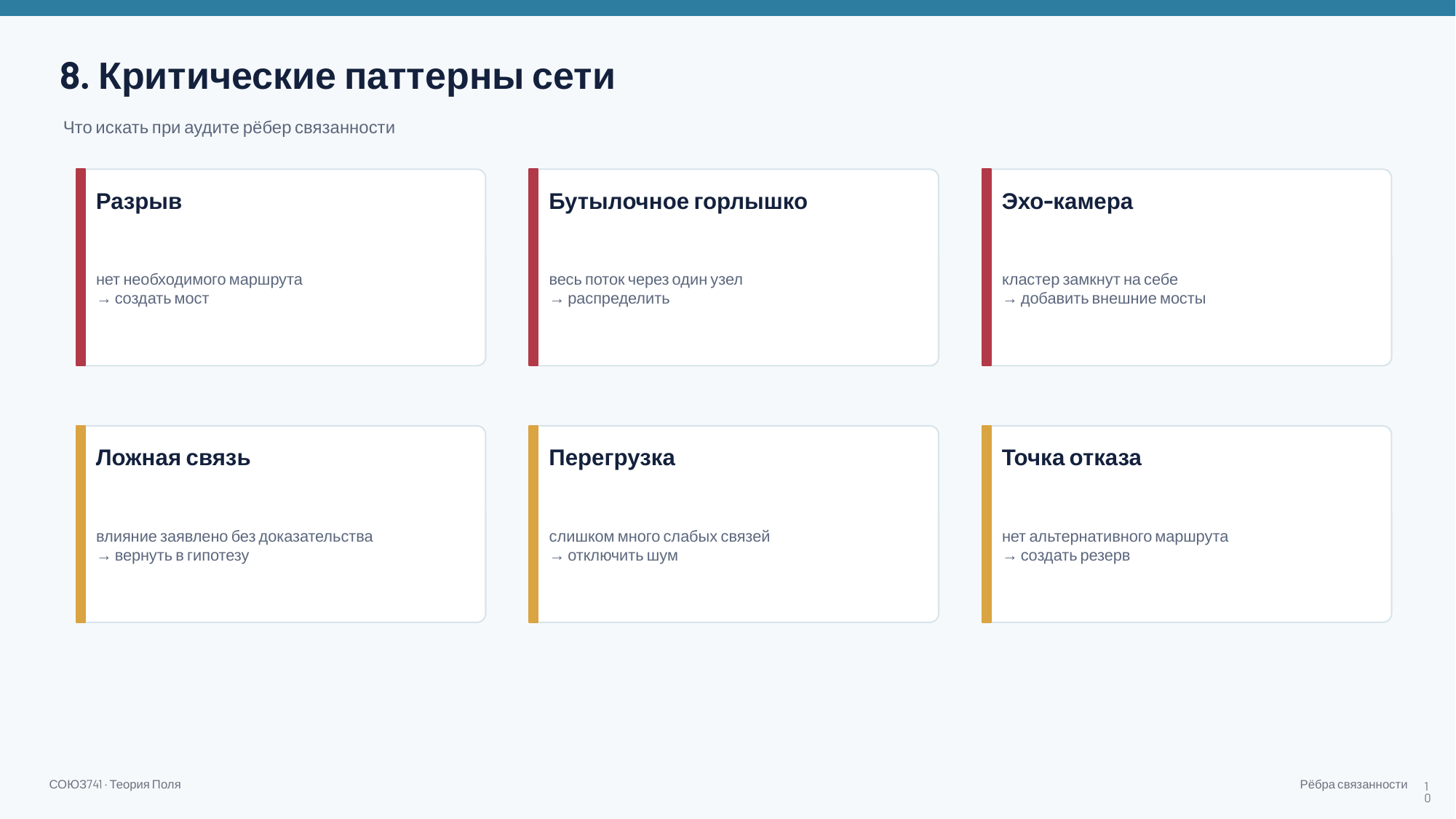

8. Критические паттерны сети
Что искать при аудите рёбер связанности

Разрыв
Бутылочное горлышко
Эхо-камера
нет необходимого маршрута
→ создать мост
весь поток через один узел
→ распределить
кластер замкнут на себе
→ добавить внешние мосты

Ложная связь
Перегрузка
Точка отказа
влияние заявлено без доказательства
→ вернуть в гипотезу
слишком много слабых связей
→ отключить шум
нет альтернативного маршрута
→ создать резерв
10